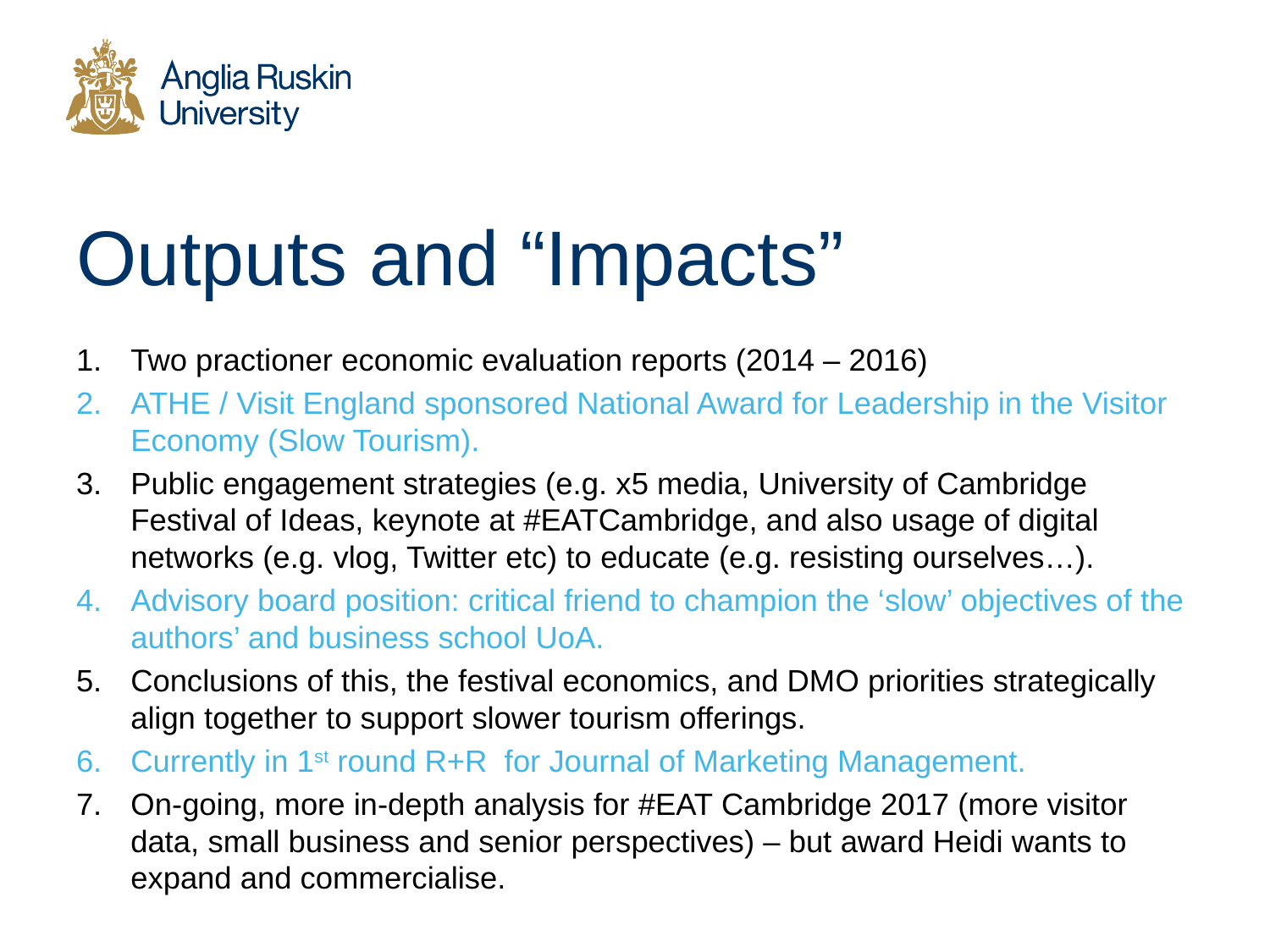

# Outputs and “Impacts”
Two practioner economic evaluation reports (2014 – 2016)
ATHE / Visit England sponsored National Award for Leadership in the Visitor Economy (Slow Tourism).
Public engagement strategies (e.g. x5 media, University of Cambridge Festival of Ideas, keynote at #EATCambridge, and also usage of digital networks (e.g. vlog, Twitter etc) to educate (e.g. resisting ourselves…).
Advisory board position: critical friend to champion the ‘slow’ objectives of the authors’ and business school UoA.
Conclusions of this, the festival economics, and DMO priorities strategically align together to support slower tourism offerings.
Currently in 1st round R+R  for Journal of Marketing Management.
On-going, more in-depth analysis for #EAT Cambridge 2017 (more visitor data, small business and senior perspectives) – but award Heidi wants to expand and commercialise.